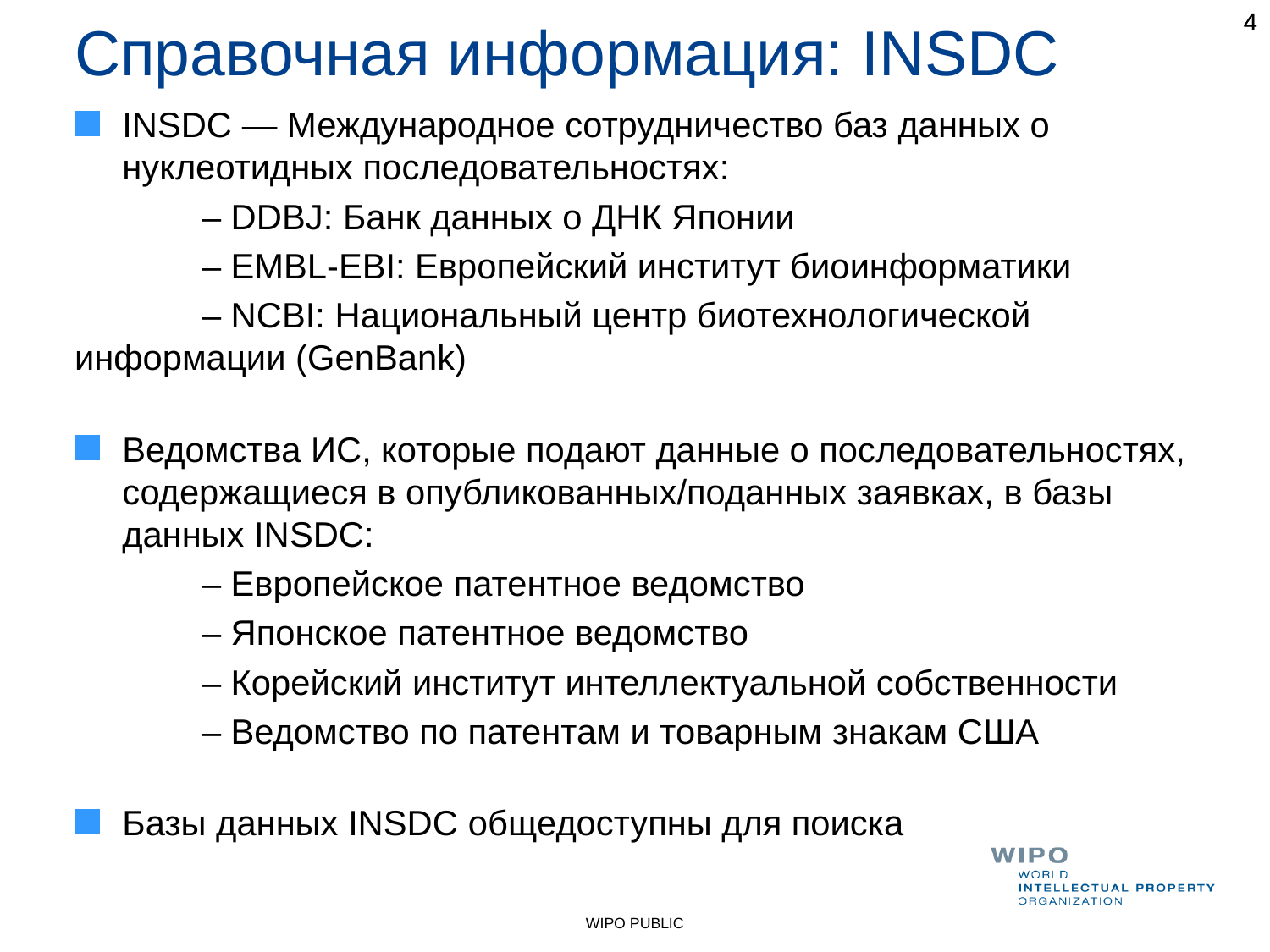

4
4
Справочная информация: INSDC
INSDC — Международное сотрудничество баз данных о нуклеотидных последовательностях:
	– DDBJ: Банк данных о ДНК Японии
	– EMBL-EBI: Европейский институт биоинформатики
	– NCBI: Национальный центр биотехнологической 	информации (GenBank)

Ведомства ИС, которые подают данные о последовательностях, содержащиеся в опубликованных/поданных заявках, в базы данных INSDC:
	– Европейское патентное ведомство
	– Японское патентное ведомство
	– Корейский институт интеллектуальной собственности
	– Ведомство по патентам и товарным знакам США

Базы данных INSDC общедоступны для поиска